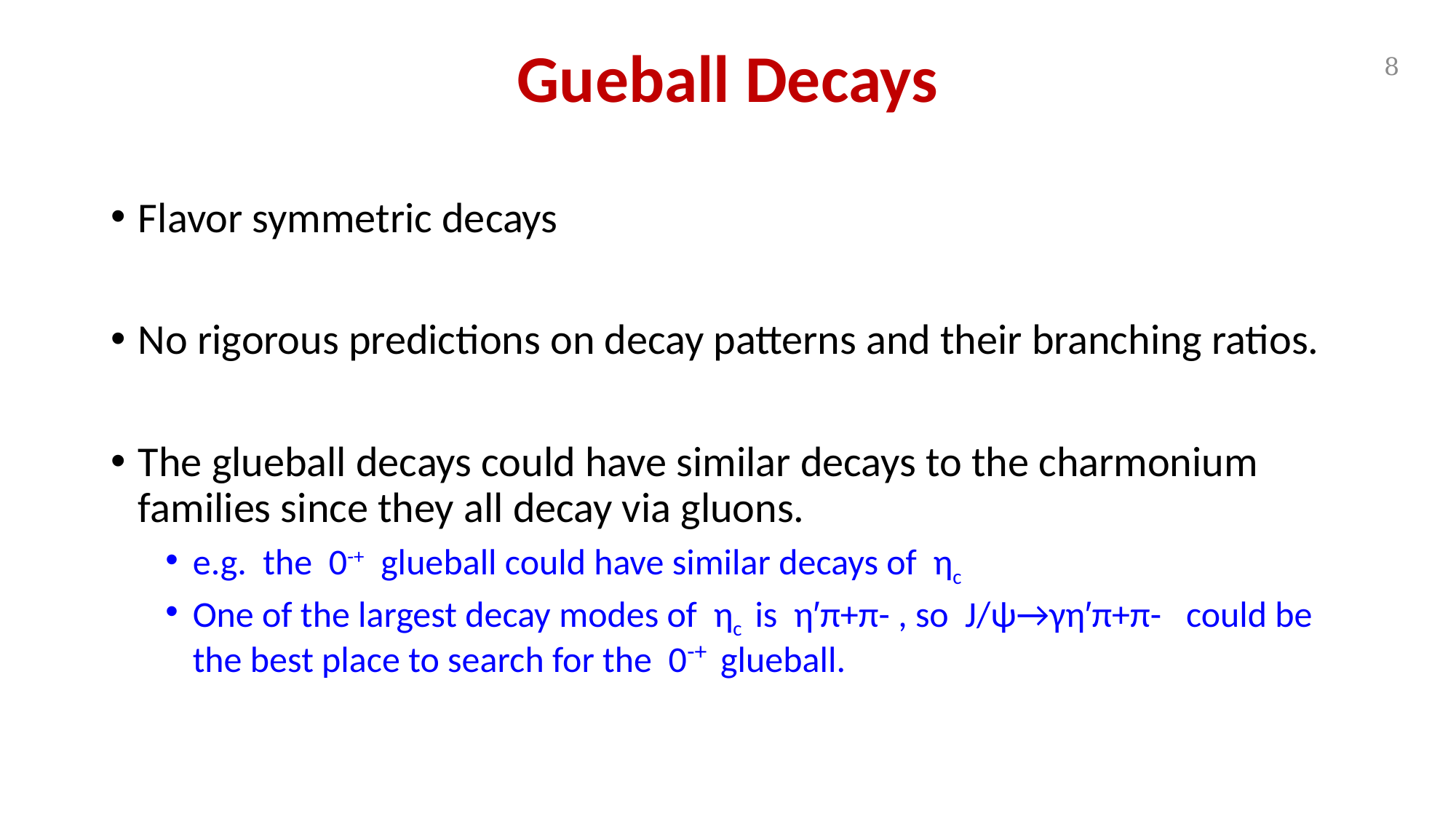

# Gueball Decays
8
Flavor symmetric decays

No rigorous predictions on decay patterns and their branching ratios.

The glueball decays could have similar decays to the charmonium families since they all decay via gluons.
e.g.  the  0-+  glueball could have similar decays of  ηc
One of the largest decay modes of  ηc  is  η′π+π- , so  J/ψ→γη′π+π-   could be the best place to search for the  0-+  glueball.